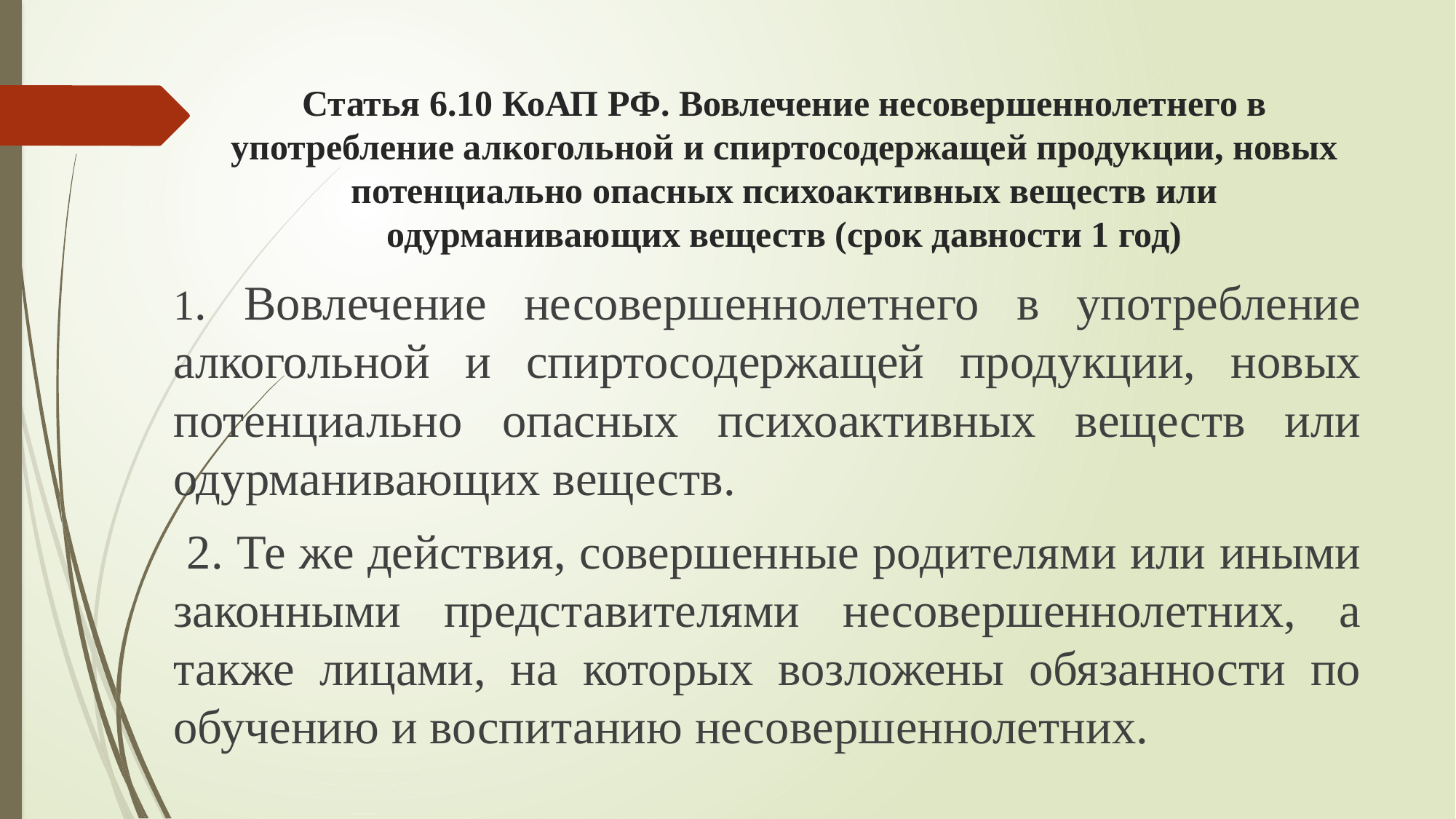

# Статья 6.10 КоАП РФ. Вовлечение несовершеннолетнего в употребление алкогольной и спиртосодержащей продукции, новых потенциально опасных психоактивных веществ или одурманивающих веществ (срок давности 1 год)
1. Вовлечение несовершеннолетнего в употребление алкогольной и спиртосодержащей продукции, новых потенциально опасных психоактивных веществ или одурманивающих веществ.
 2. Те же действия, совершенные родителями или иными законными представителями несовершеннолетних, а также лицами, на которых возложены обязанности по обучению и воспитанию несовершеннолетних.